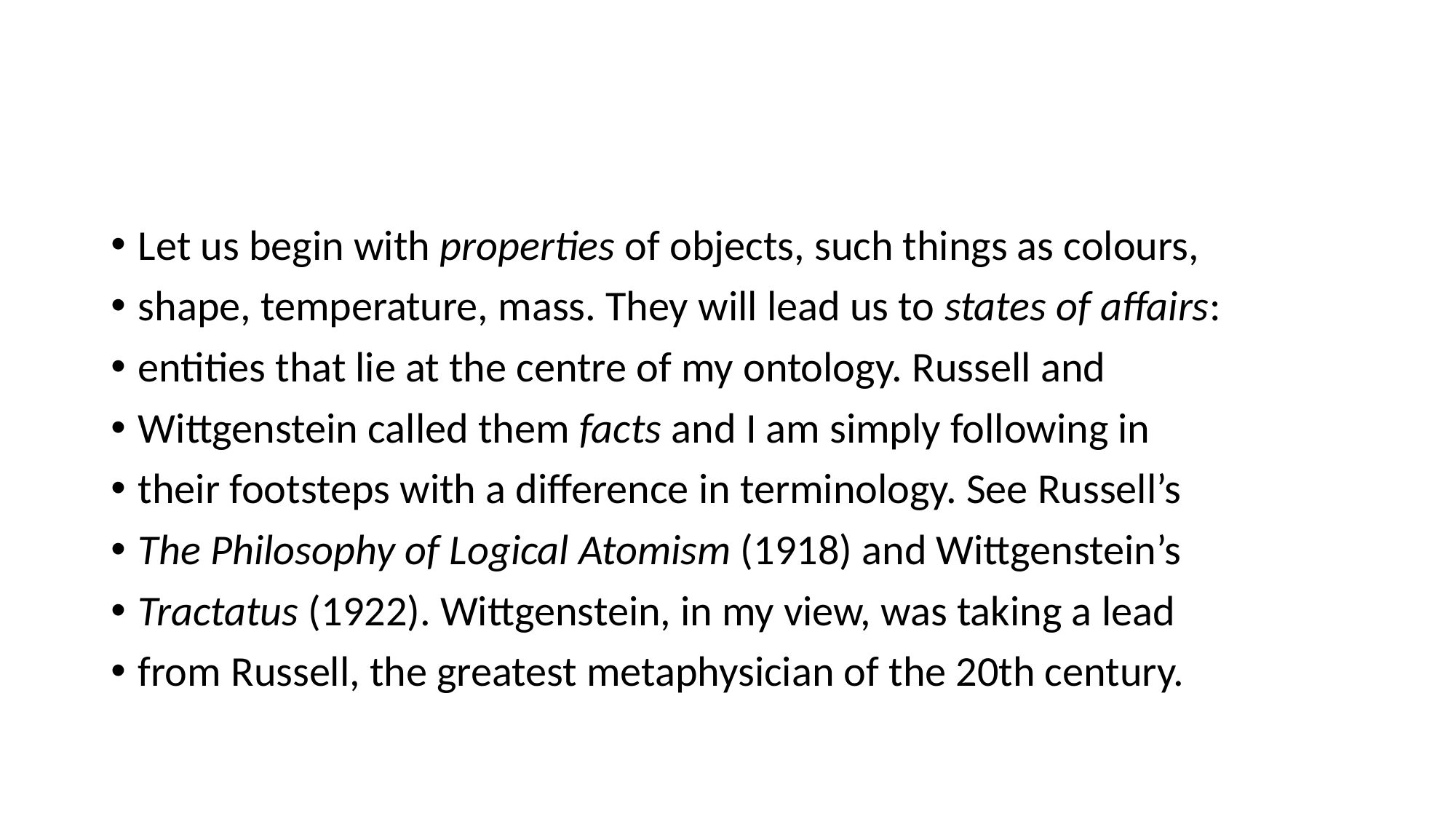

#
Let us begin with properties of objects, such things as colours,
shape, temperature, mass. They will lead us to states of affairs:
entities that lie at the centre of my ontology. Russell and
Wittgenstein called them facts and I am simply following in
their footsteps with a difference in terminology. See Russell’s
The Philosophy of Logical Atomism (1918) and Wittgenstein’s
Tractatus (1922). Wittgenstein, in my view, was taking a lead
from Russell, the greatest metaphysician of the 20th century.